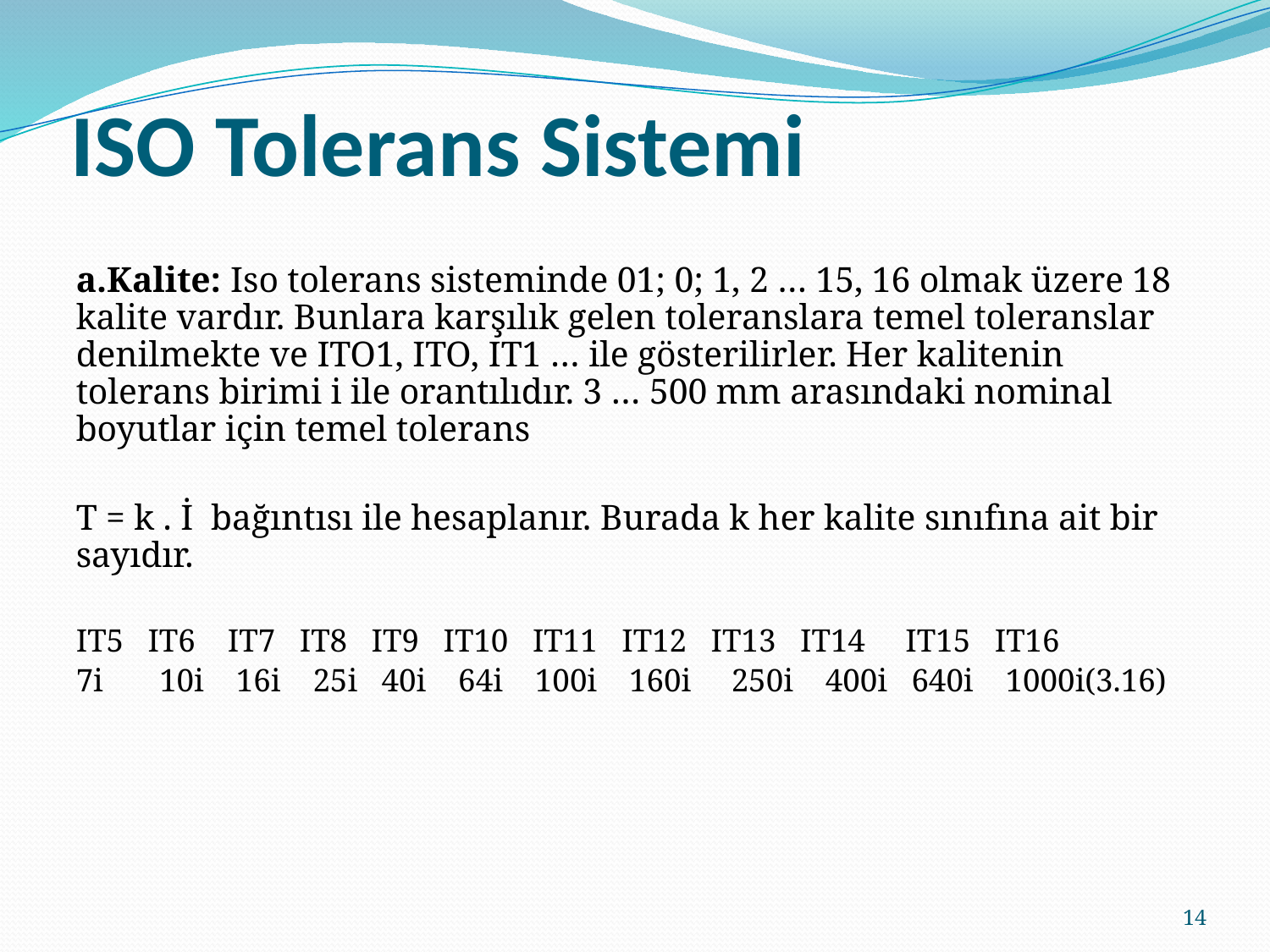

# ISO Tolerans Sistemi
a.Kalite: Iso tolerans sisteminde 01; 0; 1, 2 … 15, 16 olmak üzere 18 kalite vardır. Bunlara karşılık gelen toleranslara temel toleranslar denilmekte ve ITO1, ITO, IT1 … ile gösterilirler. Her kalitenin tolerans birimi i ile orantılıdır. 3 … 500 mm arasındaki nominal boyutlar için temel tolerans

T = k . İ  bağıntısı ile hesaplanır. Burada k her kalite sınıfına ait bir sayıdır.

IT5   IT6    IT7   IT8   IT9   IT10   IT11   IT12   IT13   IT14     IT15   IT16
7i       10i    16i    25i   40i    64i    100i    160i     250i    400i   640i    1000i(3.16)
14